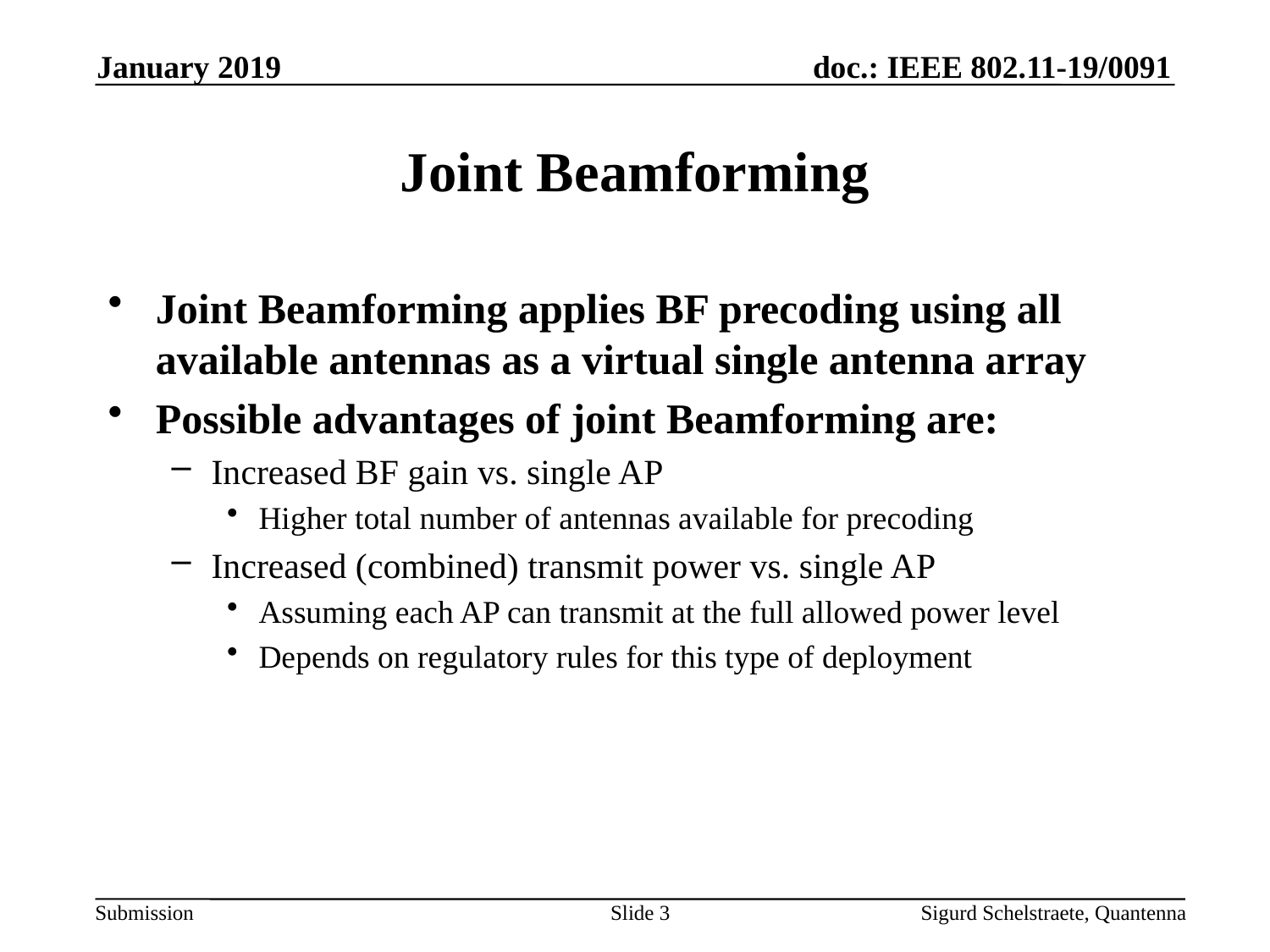

January 2019
# Joint Beamforming
Joint Beamforming applies BF precoding using all available antennas as a virtual single antenna array
Possible advantages of joint Beamforming are:
Increased BF gain vs. single AP
Higher total number of antennas available for precoding
Increased (combined) transmit power vs. single AP
Assuming each AP can transmit at the full allowed power level
Depends on regulatory rules for this type of deployment

Slide 3
Sigurd Schelstraete, Quantenna